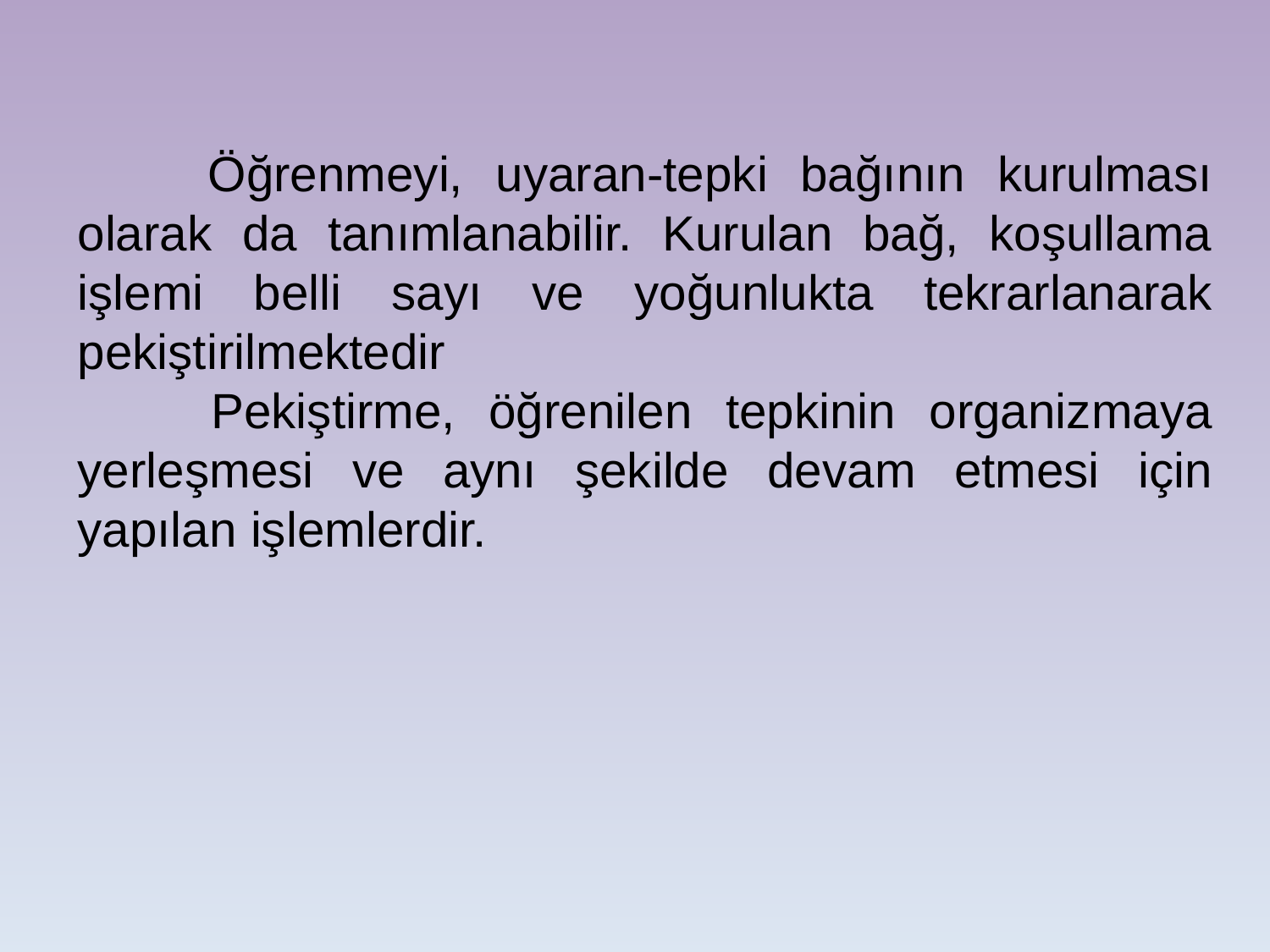

Öğrenmeyi, uyaran-tepki bağının kurulması olarak da tanımlanabilir. Kurulan bağ, koşullama işlemi belli sayı ve yoğunlukta tekrarlanarak pekiştirilmektedir
    Pekiştirme, öğrenilen tepkinin organizmaya yerleşmesi ve aynı şekilde devam etmesi için yapılan işlemlerdir.